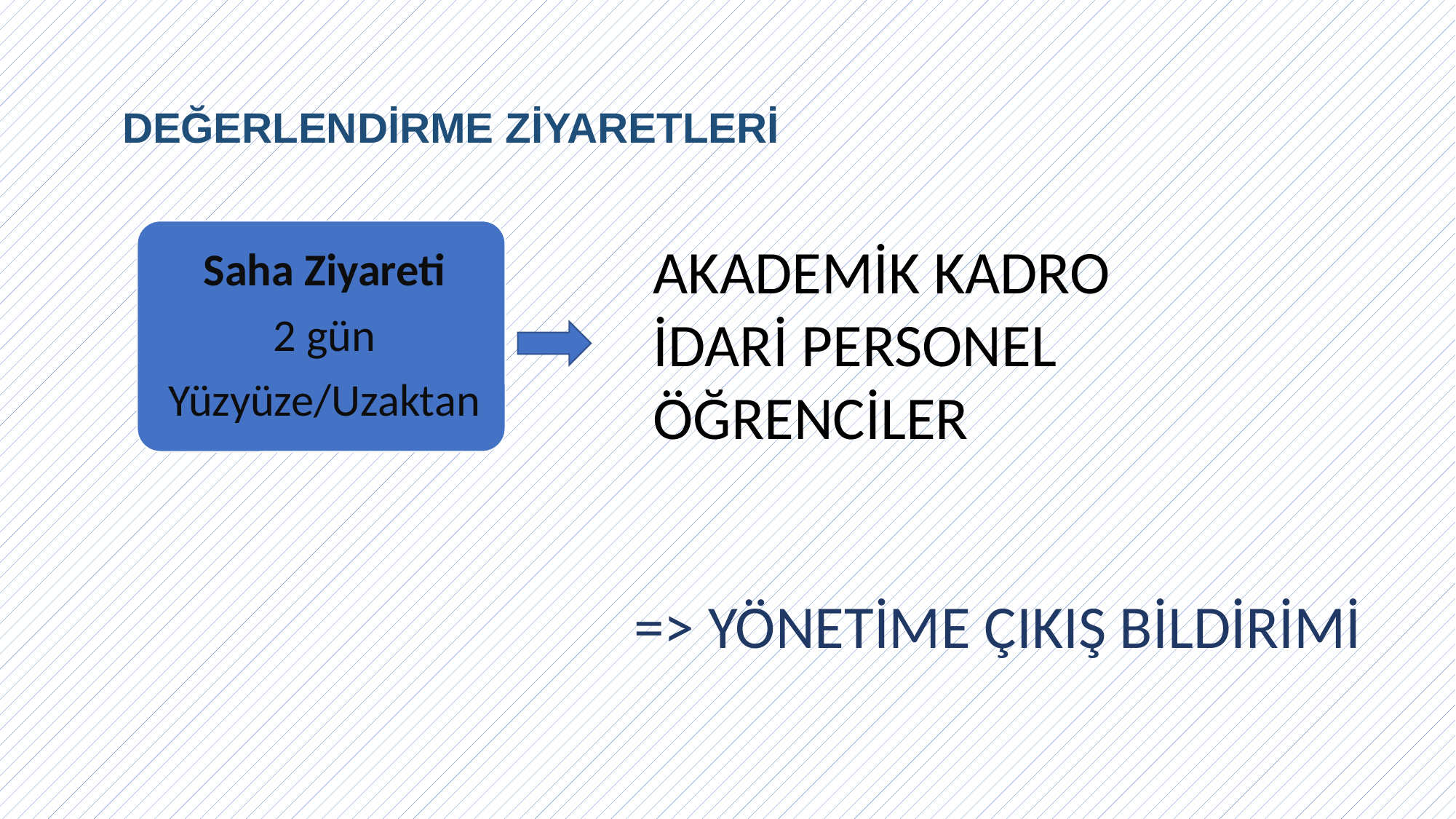

DEĞERLENDİRME ZİYARETLERİ

Saha Ziyareti
2 gün
Yüzyüze/Uzaktan
AKADEMİK KADRO
İDARİ PERSONEL
ÖĞRENCİLER

=> YÖNETİME ÇIKIŞ BİLDİRİMİ